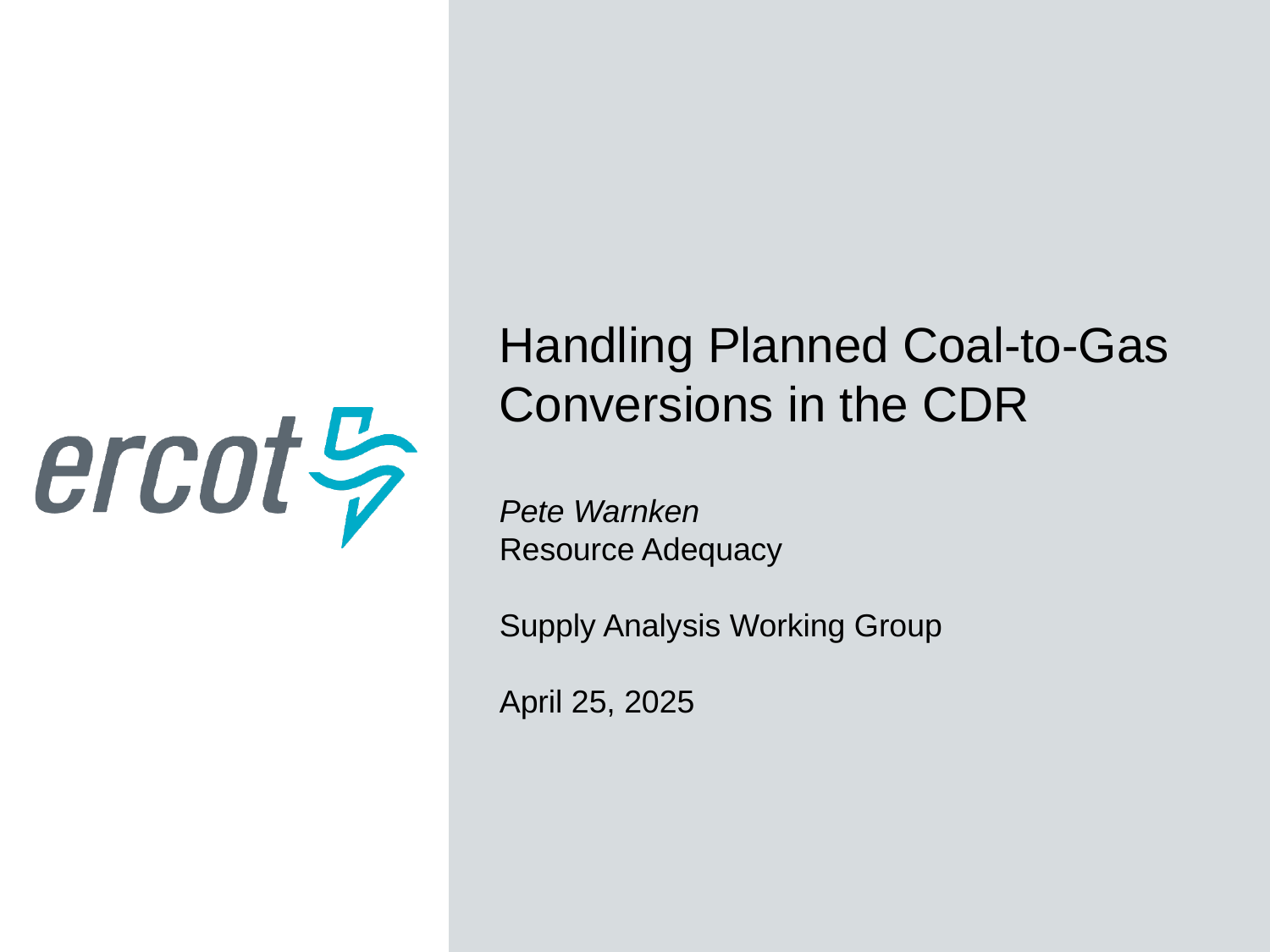

Handling Planned Coal-to-Gas Conversions in the CDR

Pete Warnken
Resource Adequacy

Supply Analysis Working Group

April 25, 2025